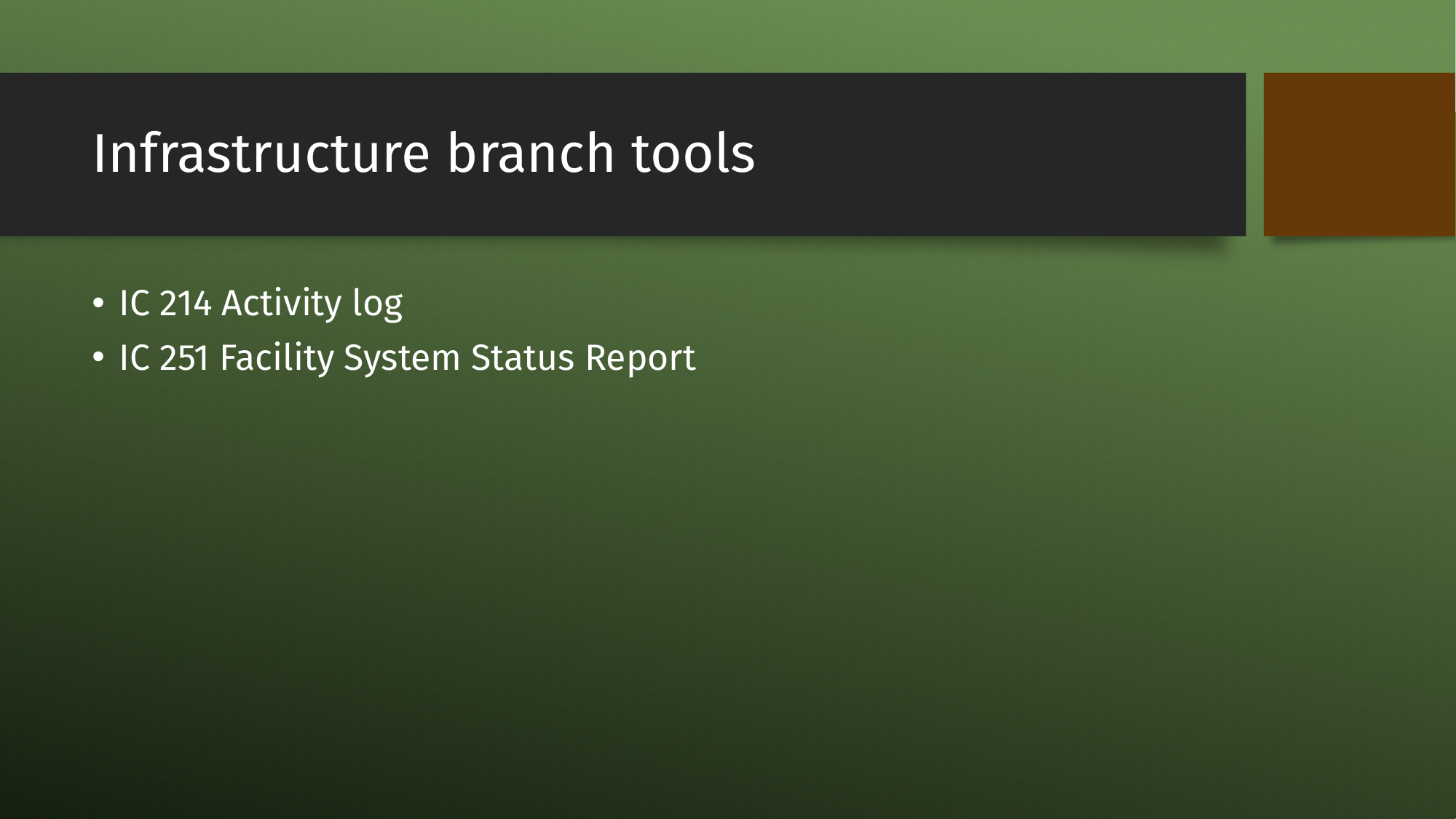

# Infrastructure branch tools
IC 214 Activity log
IC 251 Facility System Status Report